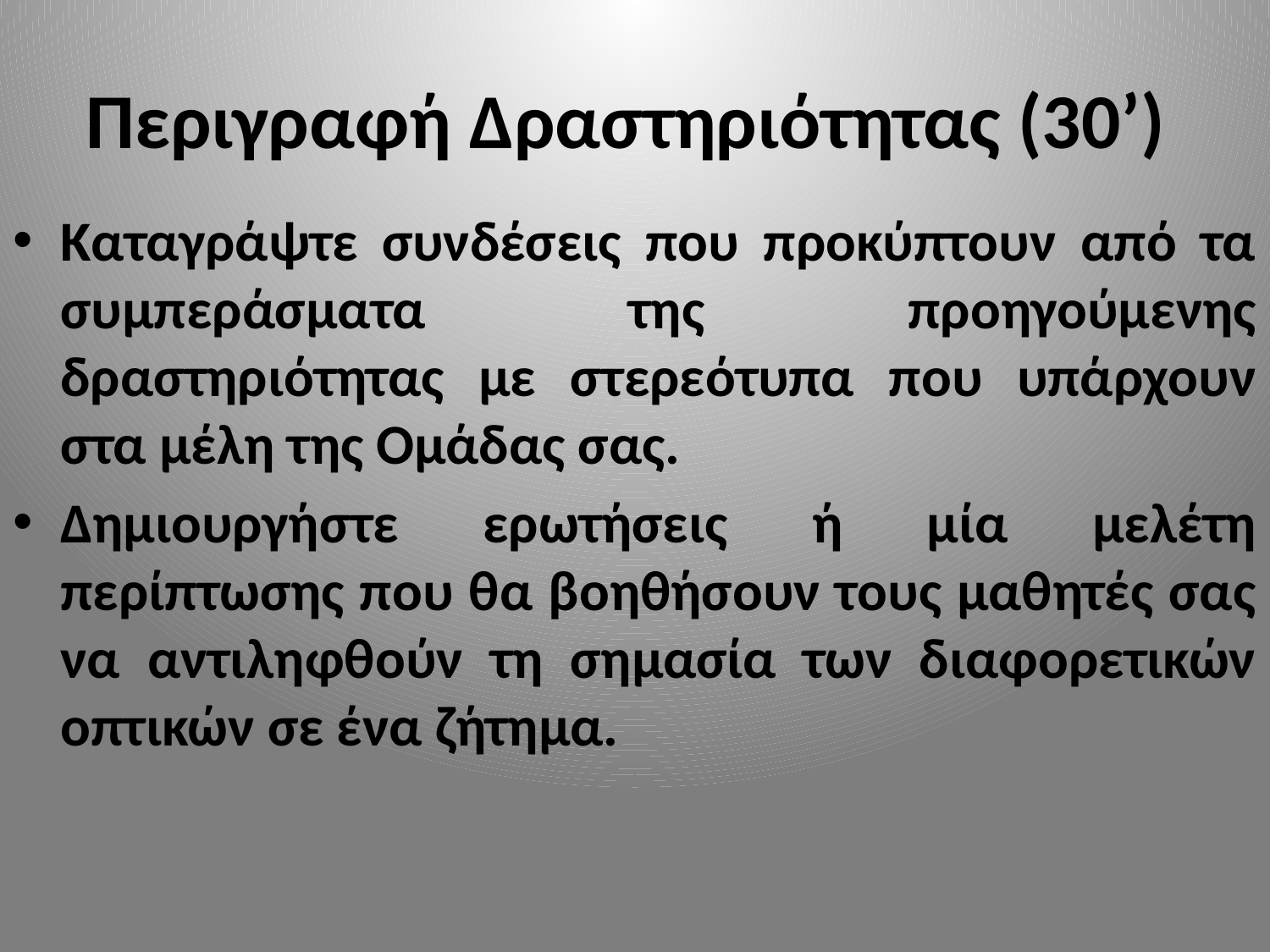

# Περιγραφή Δραστηριότητας (30’)
Καταγράψτε συνδέσεις που προκύπτουν από τα συμπεράσματα της προηγούμενης δραστηριότητας με στερεότυπα που υπάρχουν στα μέλη της Ομάδας σας.
Δημιουργήστε ερωτήσεις ή μία μελέτη περίπτωσης που θα βοηθήσουν τους μαθητές σας να αντιληφθούν τη σημασία των διαφορετικών οπτικών σε ένα ζήτημα.